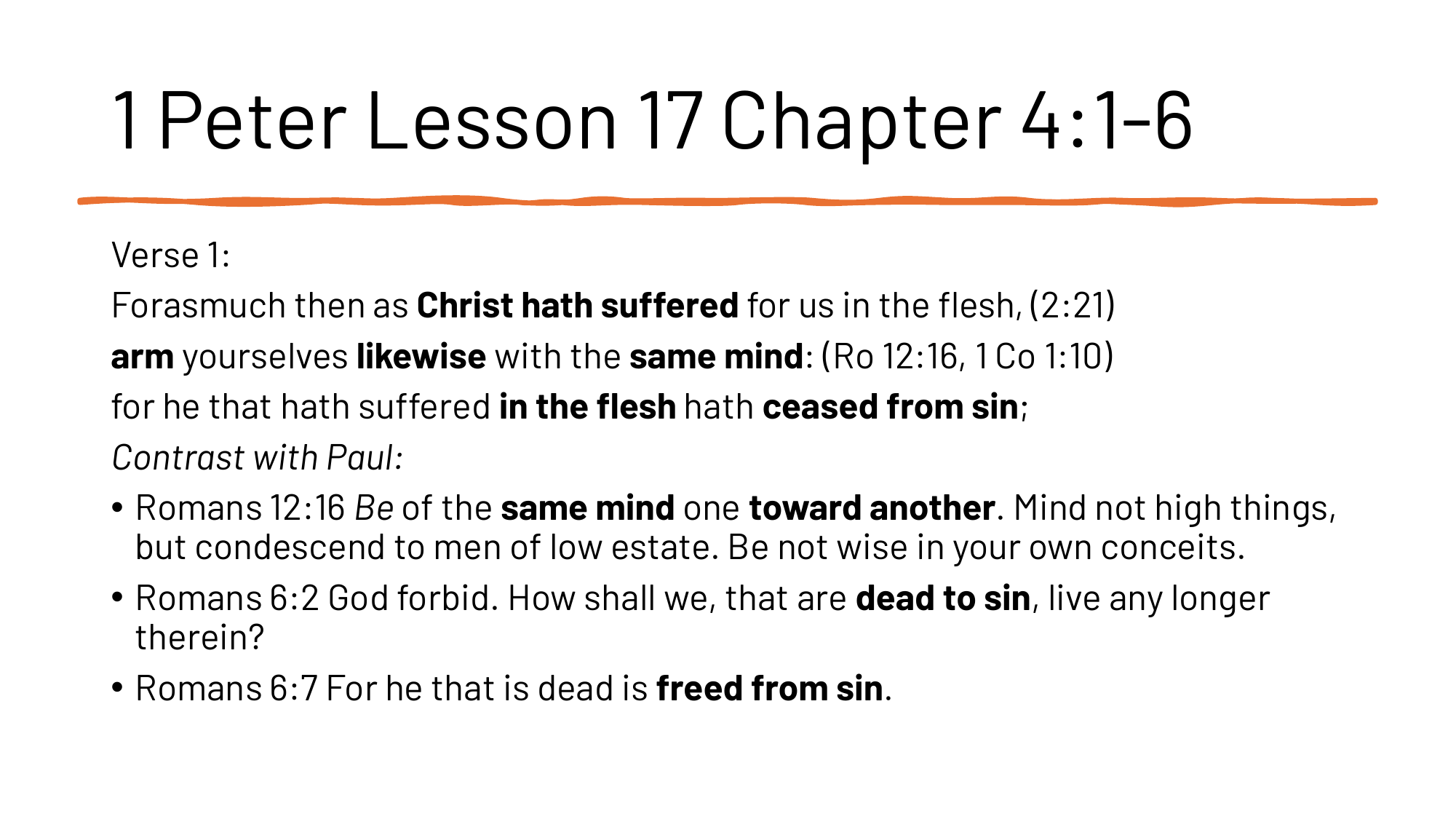

# 1 Peter Lesson 17 Chapter 4:1-6

Verse 1:
Forasmuch then as Christ hath suffered for us in the flesh, (2:21)
arm yourselves likewise with the same mind: (Ro 12:16, 1 Co 1:10)
for he that hath suffered in the flesh hath ceased from sin;
Contrast with Paul:
Romans 12:16 Be of the same mind one toward another. Mind not high things, but condescend to men of low estate. Be not wise in your own conceits.
Romans 6:2 God forbid. How shall we, that are dead to sin, live any longer therein?
Romans 6:7 For he that is dead is freed from sin.